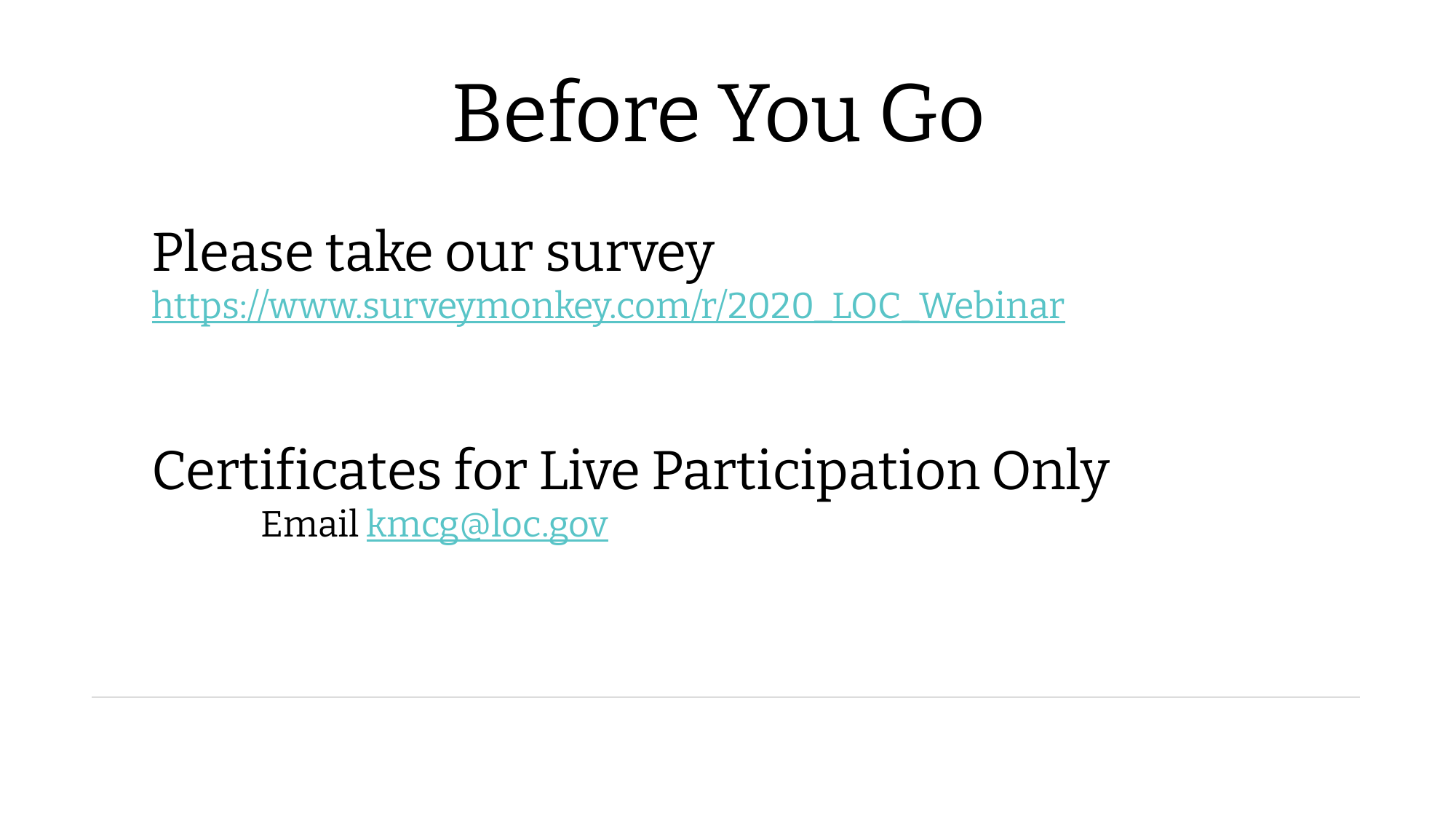

Before You Go
Please take our survey
https://www.surveymonkey.com/r/2020_LOC_Webinar

Certificates for Live Participation Only
	Email kmcg@loc.gov